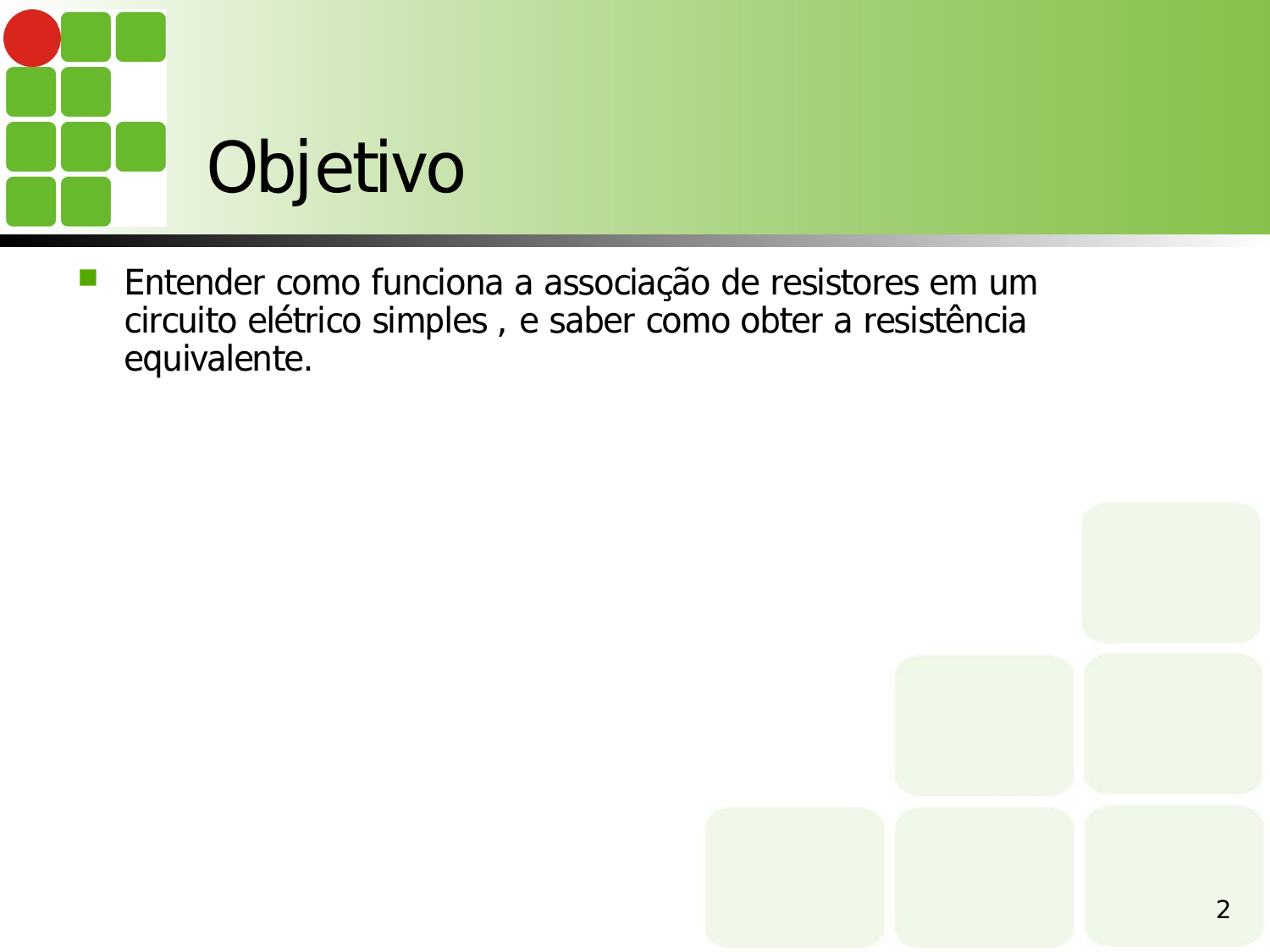

Objetivo
Entender como funciona a associação de resistores em um circuito elétrico simples , e saber como obter a resistência equivalente.

2